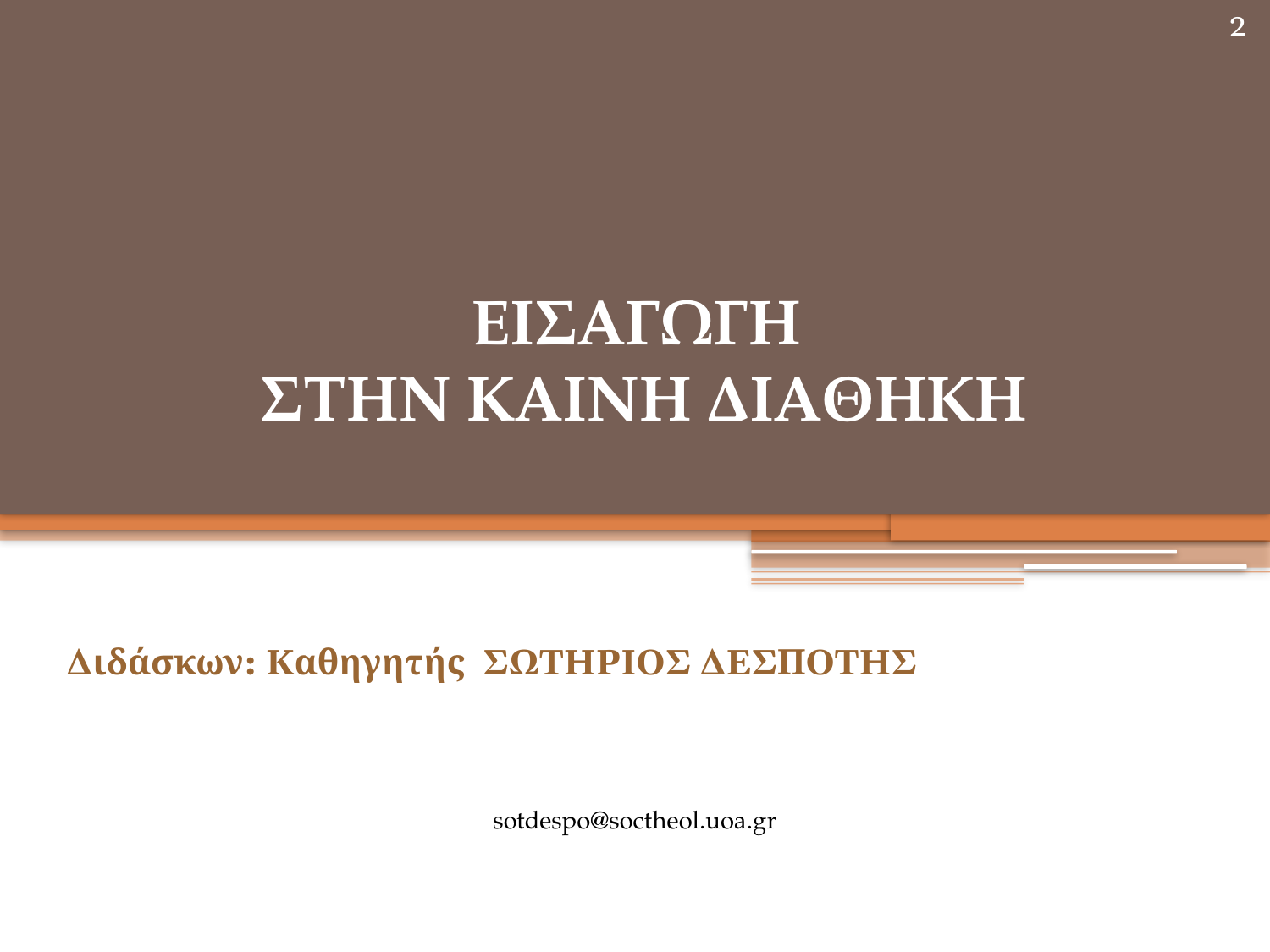

2
# ΕΙΣΑΓΩΓΗ ΣΤΗΝ ΚΑΙΝΗ ΔΙΑΘΗΚΗ

Διδάσκων: Καθηγητής  ΣΩΤΗΡΙΟΣ ΔΕΣΠΟΤΗΣ
sotdespo@soctheol.uoa.gr